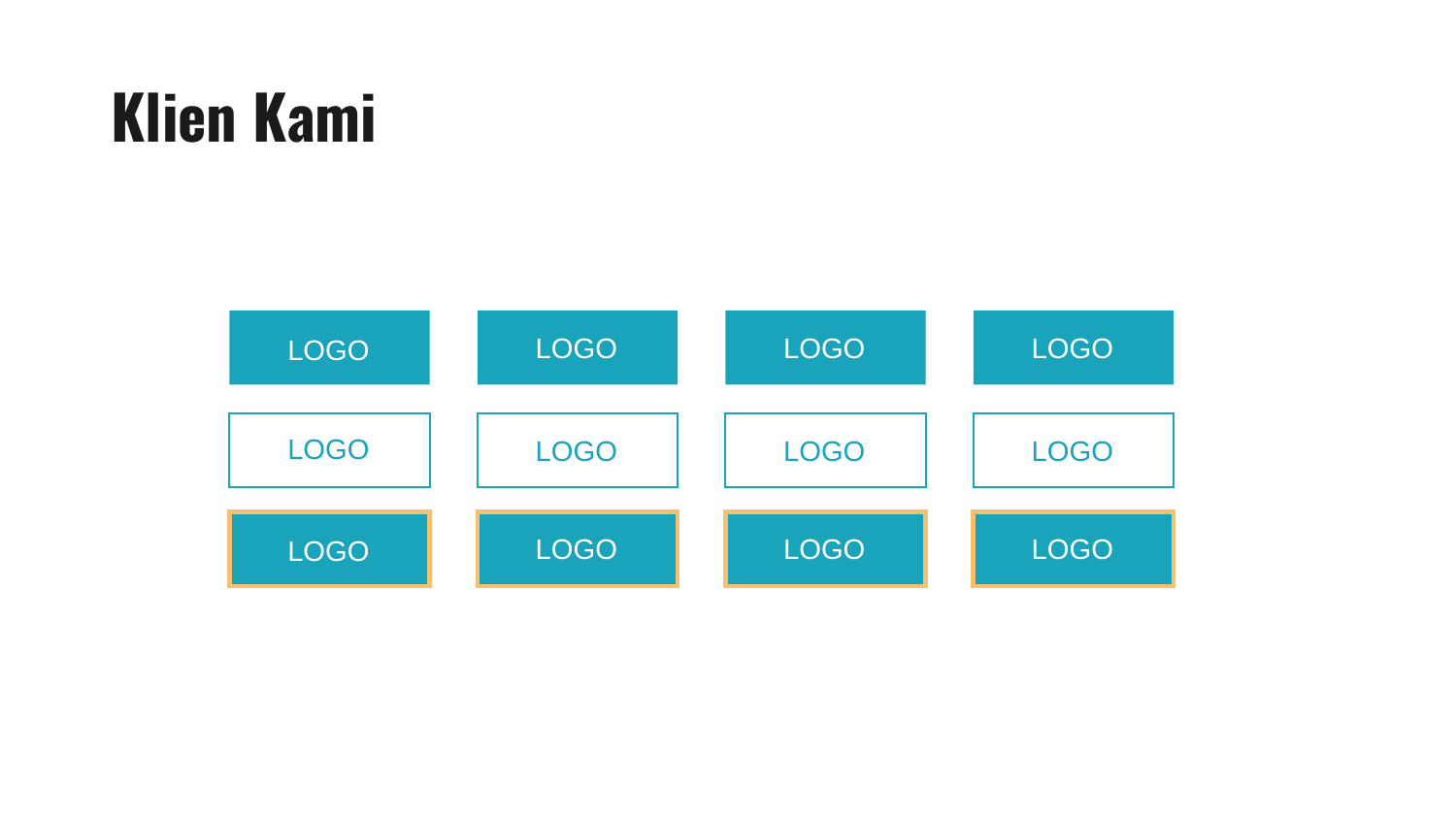

# Klien Kami

LOGO
LOGO
LOGO
LOGO

LOGO
LOGO
LOGO
LOGO

LOGO
LOGO
LOGO
LOGO